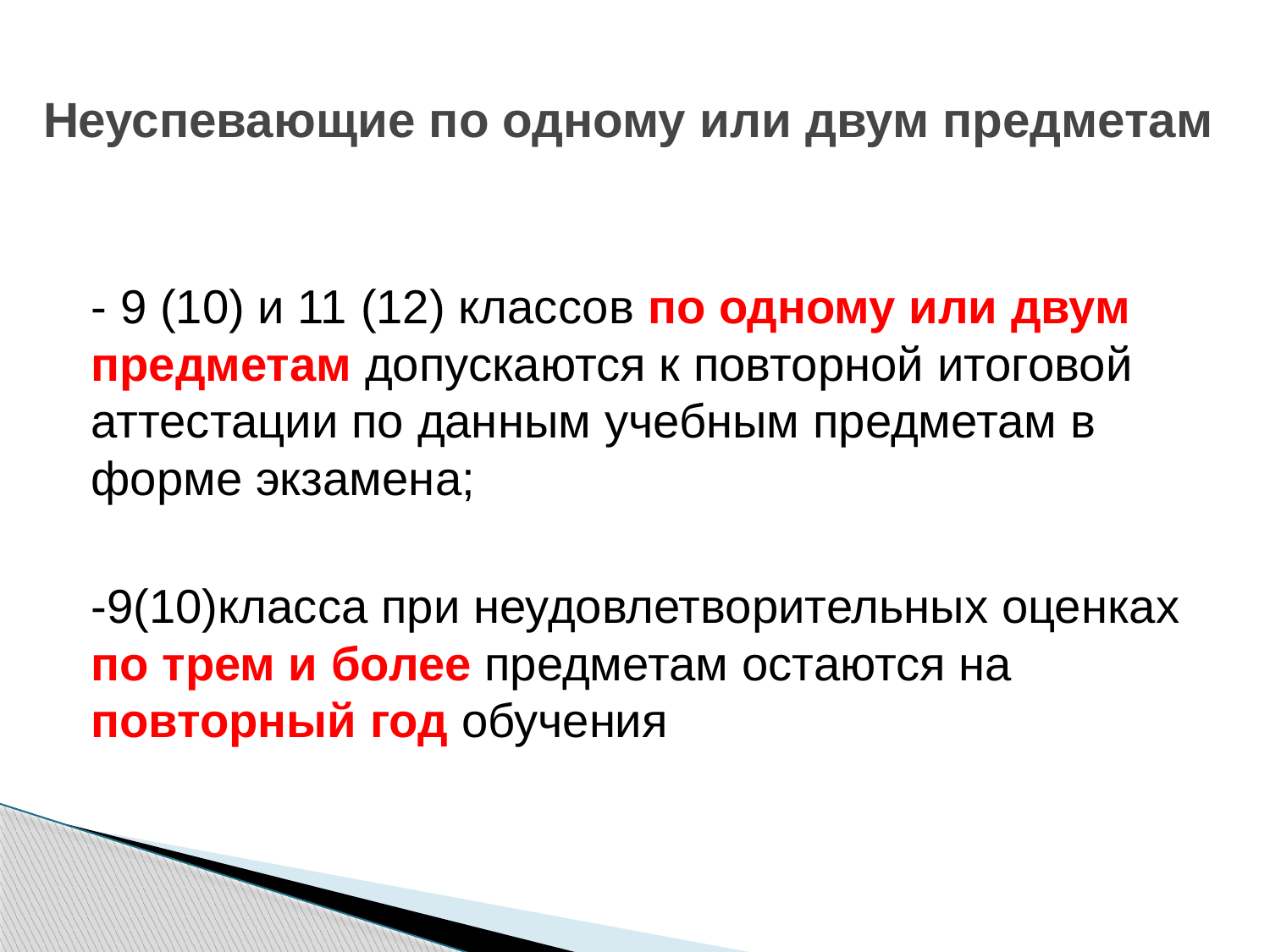

# Неуспевающие по одному или двум предметам

- 9 (10) и 11 (12) классов по одному или двум предметам допускаются к повторной итоговой аттестации по данным учебным предметам в форме экзамена;

-9(10)класса при неудовлетворительных оценках по трем и более предметам остаются на повторный год обучения